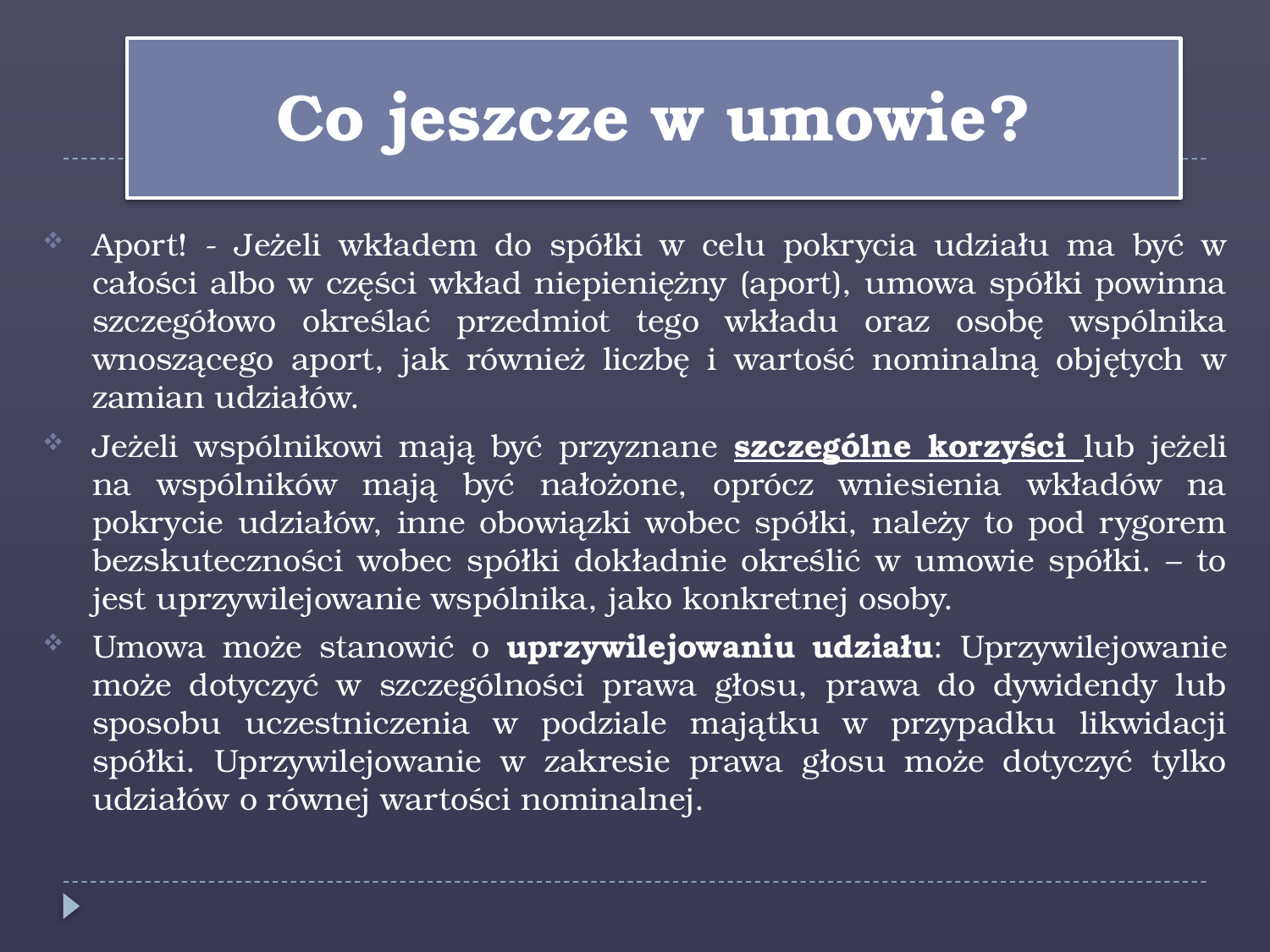

Co jeszcze w umowie?
Aport! - Jeżeli wkładem do spółki w celu pokrycia udziału ma być w całości albo w części wkład niepieniężny (aport), umowa spółki powinna szczegółowo określać przedmiot tego wkładu oraz osobę wspólnika wnoszącego aport, jak również liczbę i wartość nominalną objętych w zamian udziałów.
Jeżeli wspólnikowi mają być przyznane szczególne korzyści lub jeżeli na wspólników mają być nałożone, oprócz wniesienia wkładów na pokrycie udziałów, inne obowiązki wobec spółki, należy to pod rygorem bezskuteczności wobec spółki dokładnie określić w umowie spółki. – to jest uprzywilejowanie wspólnika, jako konkretnej osoby.
Umowa może stanowić o uprzywilejowaniu udziału: Uprzywilejowanie może dotyczyć w szczególności prawa głosu, prawa do dywidendy lub sposobu uczestniczenia w podziale majątku w przypadku likwidacji spółki. Uprzywilejowanie w zakresie prawa głosu może dotyczyć tylko udziałów o równej wartości nominalnej.